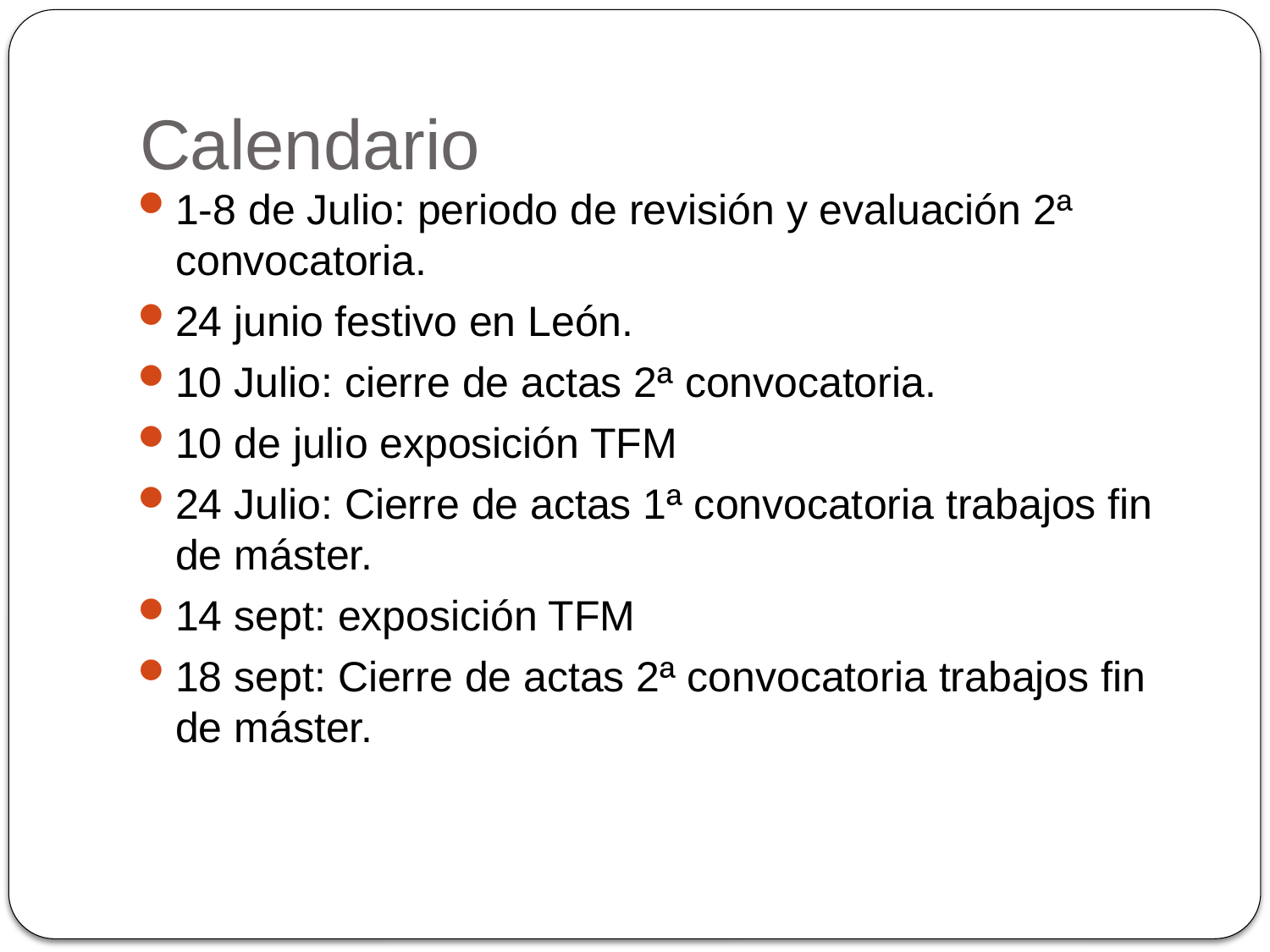

# Calendario
1-8 de Julio: periodo de revisión y evaluación 2ª convocatoria.
24 junio festivo en León.
10 Julio: cierre de actas 2ª convocatoria.
10 de julio exposición TFM
24 Julio: Cierre de actas 1ª convocatoria trabajos fin de máster.
14 sept: exposición TFM
18 sept: Cierre de actas 2ª convocatoria trabajos fin de máster.